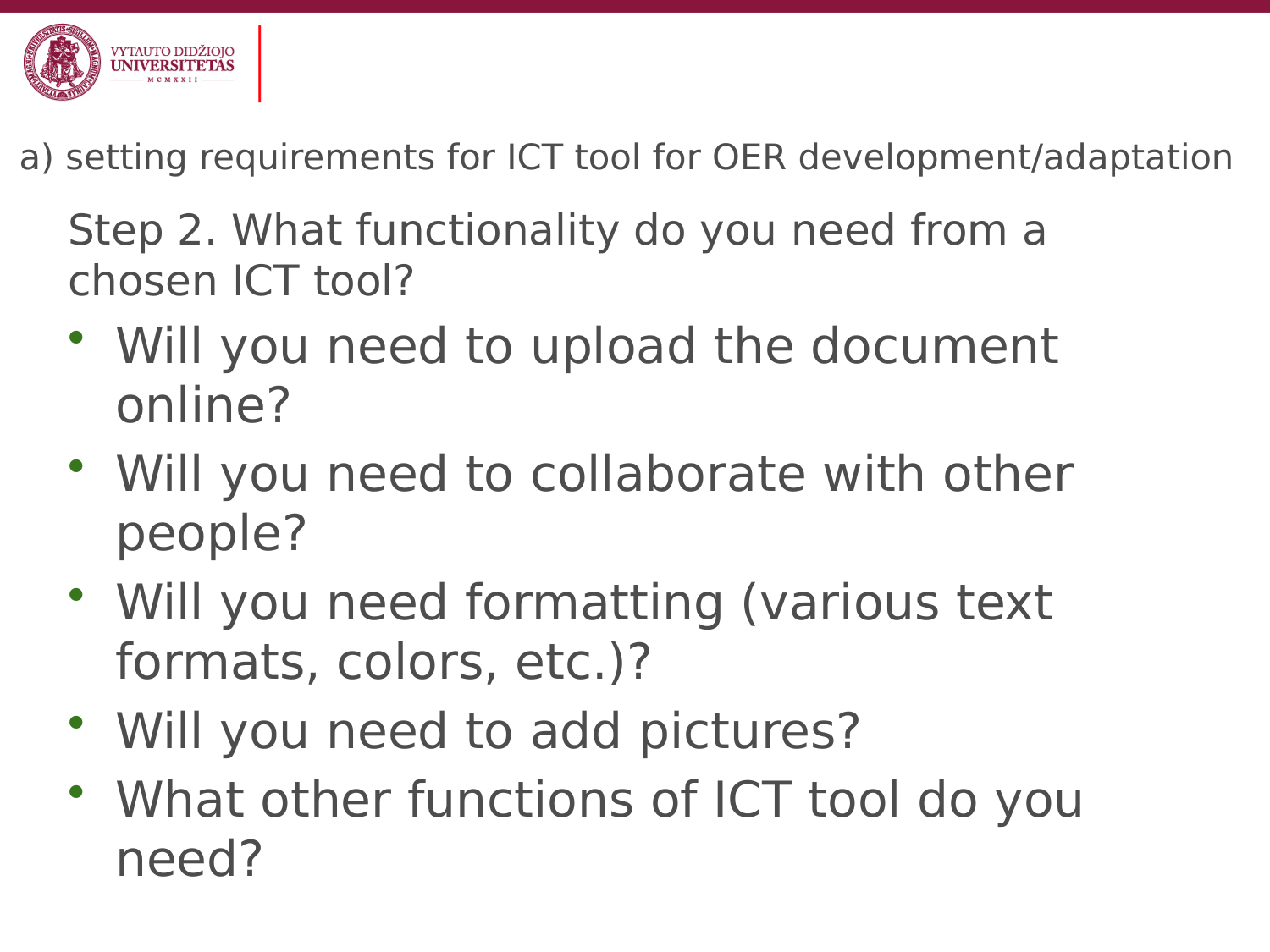

# a) setting requirements for ICT tool for OER development/adaptation
Step 2. What functionality do you need from a chosen ICT tool?
Will you need to upload the document online?
Will you need to collaborate with other people?
Will you need formatting (various text formats, colors, etc.)?
Will you need to add pictures?
What other functions of ICT tool do you need?